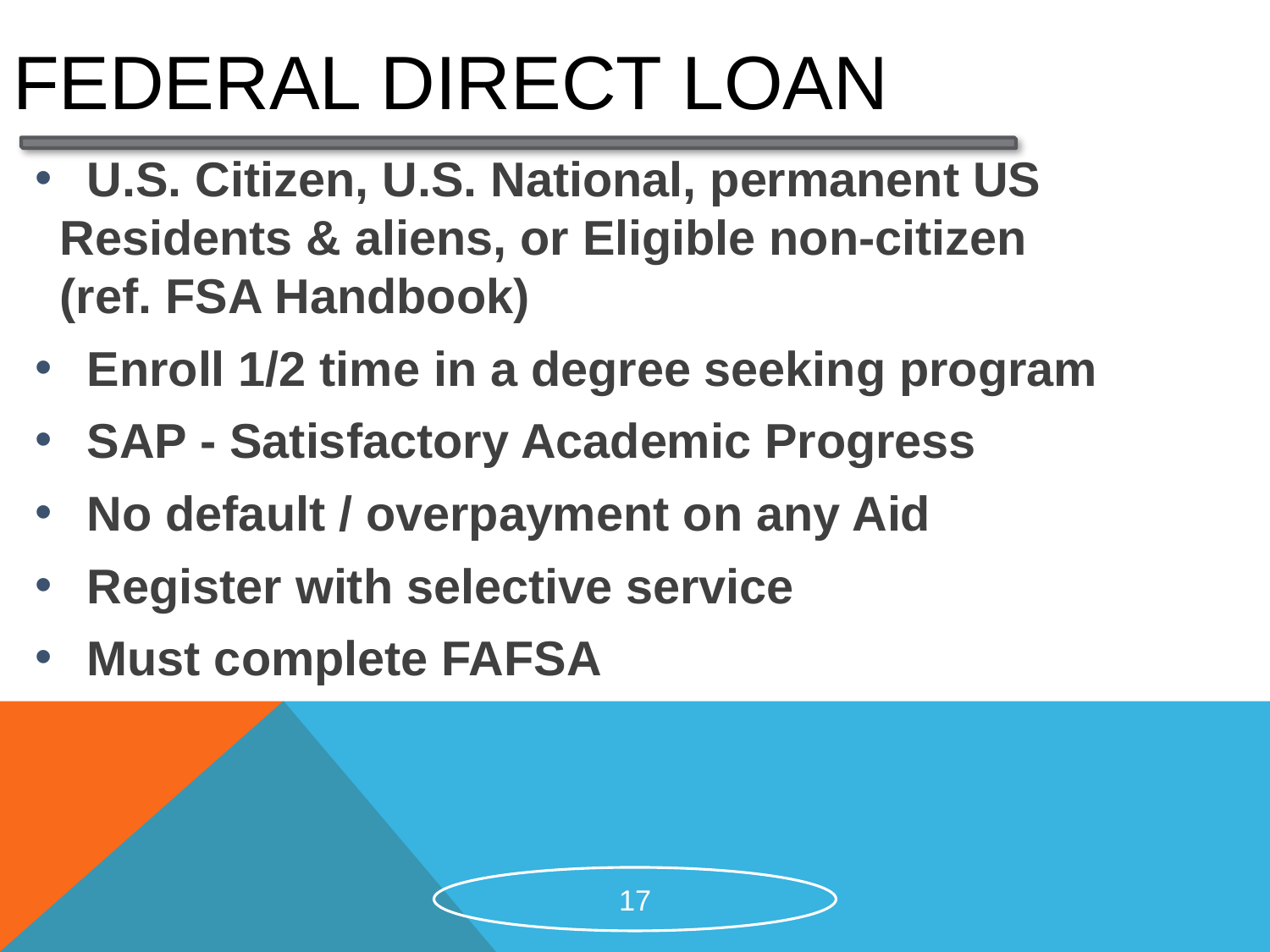

Federal Direct Loan

  U.S. Citizen, U.S. National, permanent US 	Residents & aliens, or Eligible non-citizen 	(ref. FSA Handbook)
  Enroll 1/2 time in a degree seeking program
  SAP - Satisfactory Academic Progress
  No default / overpayment on any Aid
  Register with selective service
  Must complete FAFSA
17